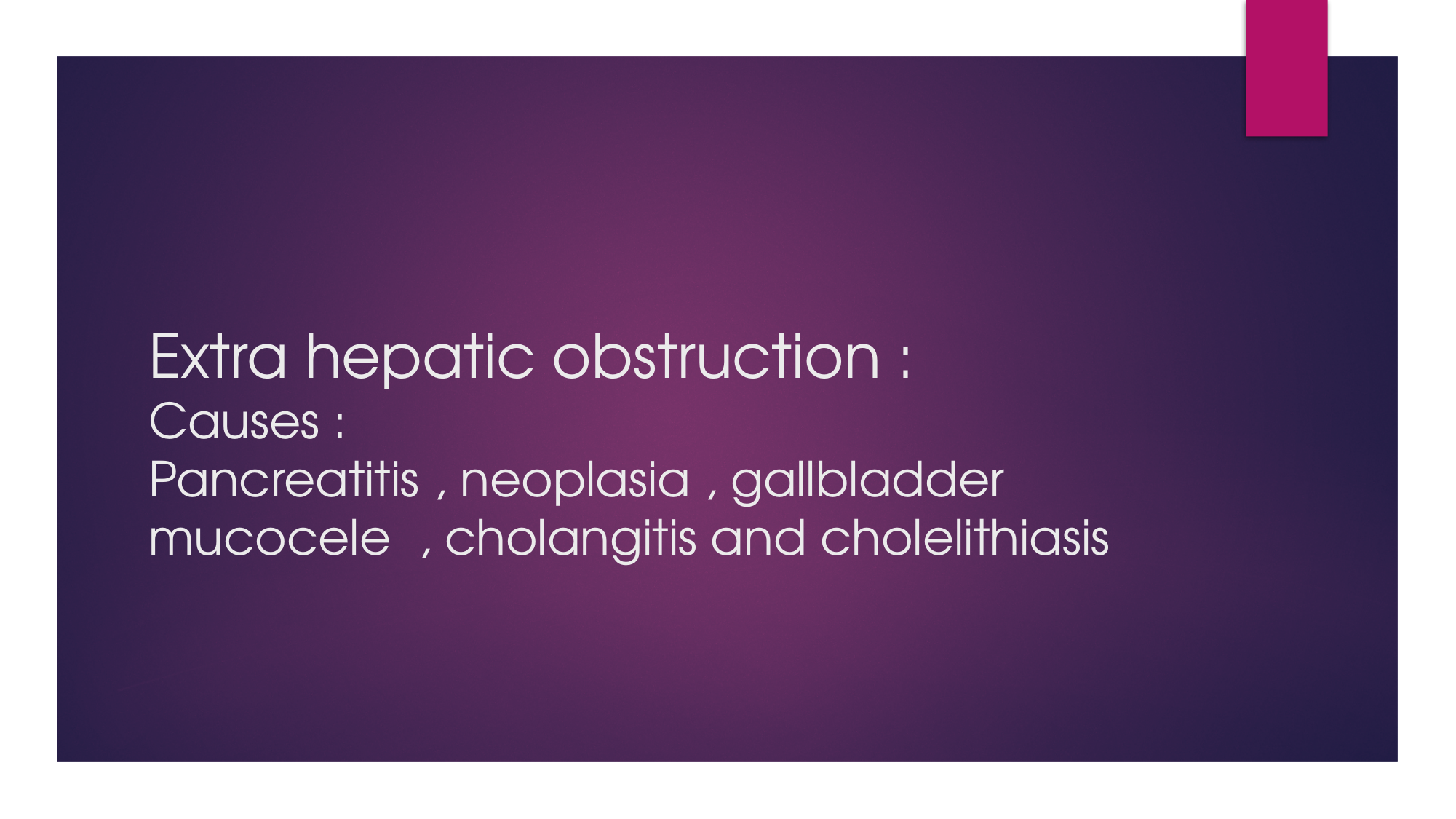

# Extra hepatic obstruction : Causes : Pancreatitis , neoplasia , gallbladder mucocele  , cholangitis and cholelithiasis